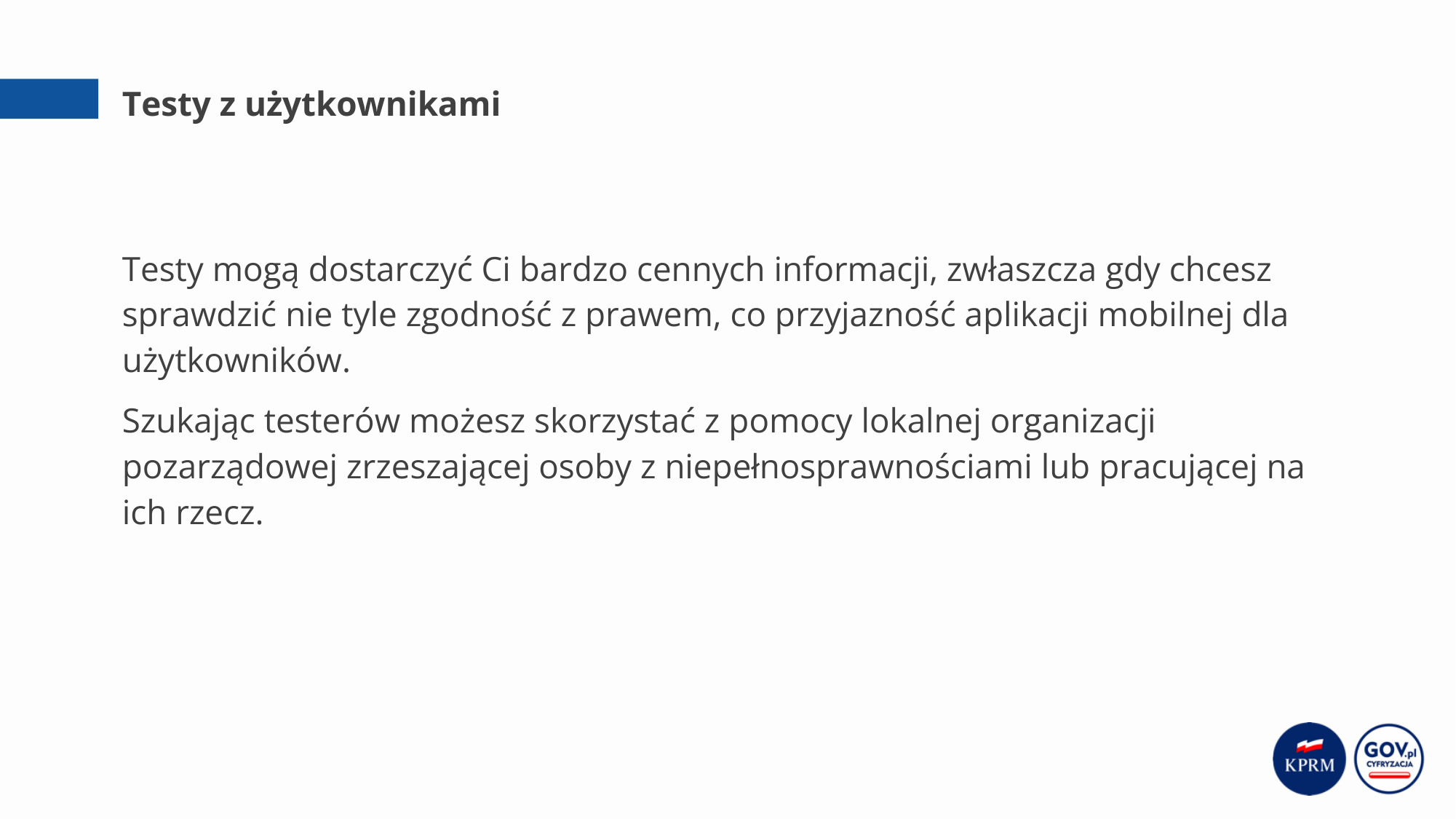

# Testy z użytkownikami
Testy mogą dostarczyć Ci bardzo cennych informacji, zwłaszcza gdy chcesz sprawdzić nie tyle zgodność z prawem, co przyjazność aplikacji mobilnej dla użytkowników.
Szukając testerów możesz skorzystać z pomocy lokalnej organizacji pozarządowej zrzeszającej osoby z niepełnosprawnościami lub pracującej na ich rzecz.